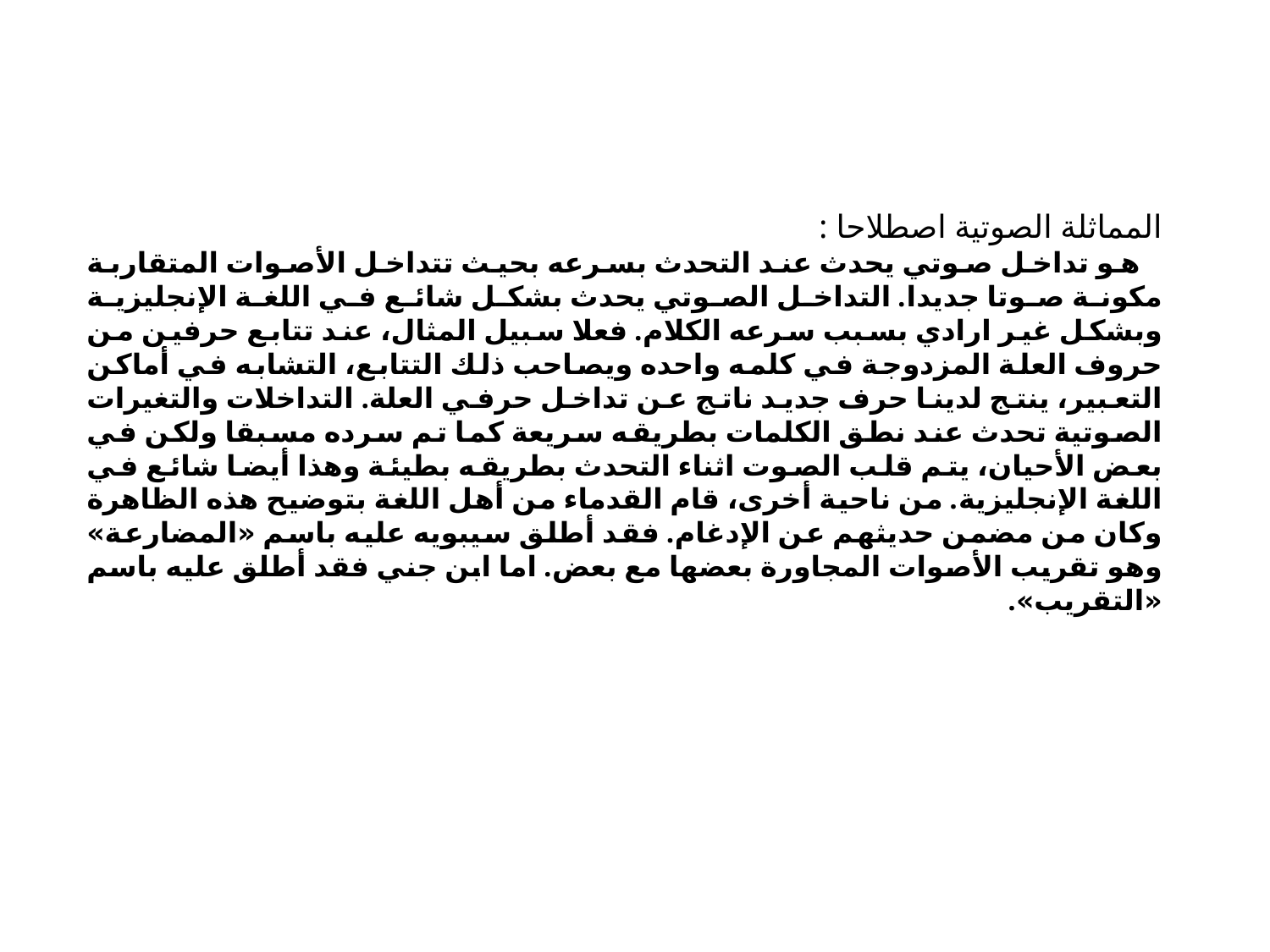

المماثلة الصوتية اصطلاحا :
   هو تداخل صوتي يحدث عند التحدث بسرعه بحيث تتداخل الأصوات المتقاربة مكونة صوتا جديدا. التداخل الصوتي يحدث بشكل شائع في اللغة الإنجليزية وبشكل غير ارادي بسبب سرعه الكلام. فعلا سبيل المثال، عند تتابع حرفين من حروف العلة المزدوجة في كلمه واحده ويصاحب ذلك التتابع، التشابه في أماكن التعبير، ينتج لدينا حرف جديد ناتج عن تداخل حرفي العلة. التداخلات والتغيرات الصوتية تحدث عند نطق الكلمات بطريقه سريعة كما تم سرده مسبقا ولكن في بعض الأحيان، يتم قلب الصوت اثناء التحدث بطريقه بطيئة وهذا أيضا شائع في اللغة الإنجليزية. من ناحية أخرى، قام القدماء من أهل اللغة بتوضيح هذه الظاهرة وكان من مضمن حديثهم عن الإدغام. فقد أطلق سيبويه عليه باسم «المضارعة» وهو تقريب الأصوات المجاورة بعضها مع بعض. اما ابن جني فقد أطلق عليه باسم «التقريب».